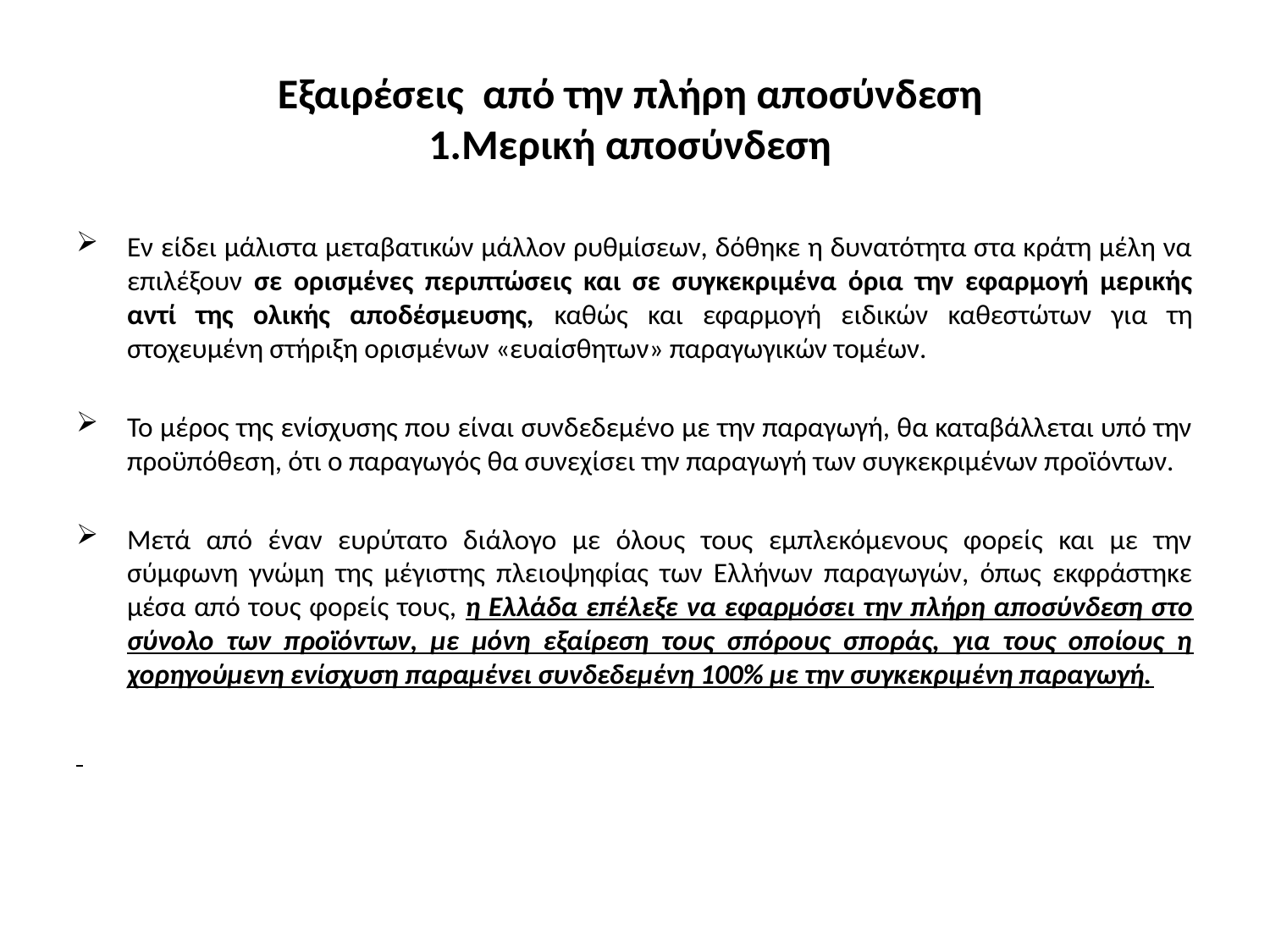

# Εξαιρέσεις  από την πλήρη αποσύνδεση 1.Μερική αποσύνδεση
Εν είδει μάλιστα μεταβατικών μάλλον ρυθμίσεων, δόθηκε η δυνατότητα στα κράτη μέλη να επιλέξουν σε ορισμένες περιπτώσεις και σε συγκεκριμένα όρια την εφαρμογή μερικής αντί της ολικής αποδέσμευσης, καθώς και εφαρμογή ειδικών καθεστώτων για τη στοχευμένη στήριξη ορισμένων «ευαίσθητων» παραγωγικών τομέων.

Το μέρος της ενίσχυσης που είναι συνδεδεμένο με την παραγωγή, θα καταβάλλεται υπό την προϋπόθεση, ότι ο παραγωγός θα συνεχίσει την παραγωγή των συγκεκριμένων προϊόντων.

Μετά από έναν ευρύτατο διάλογο με όλους τους εμπλεκόμενους φορείς και με την σύμφωνη γνώμη της μέγιστης πλειοψηφίας των Ελλήνων παραγωγών, όπως εκφράστηκε μέσα από τους φορείς τους, η Ελλάδα επέλεξε να εφαρμόσει την πλήρη αποσύνδεση στο σύνολο των προϊόντων, με μόνη εξαίρεση τους σπόρους σποράς, για τους οποίους η χορηγούμενη ενίσχυση παραμένει συνδεδεμένη 100% με την συγκεκριμένη παραγωγή.